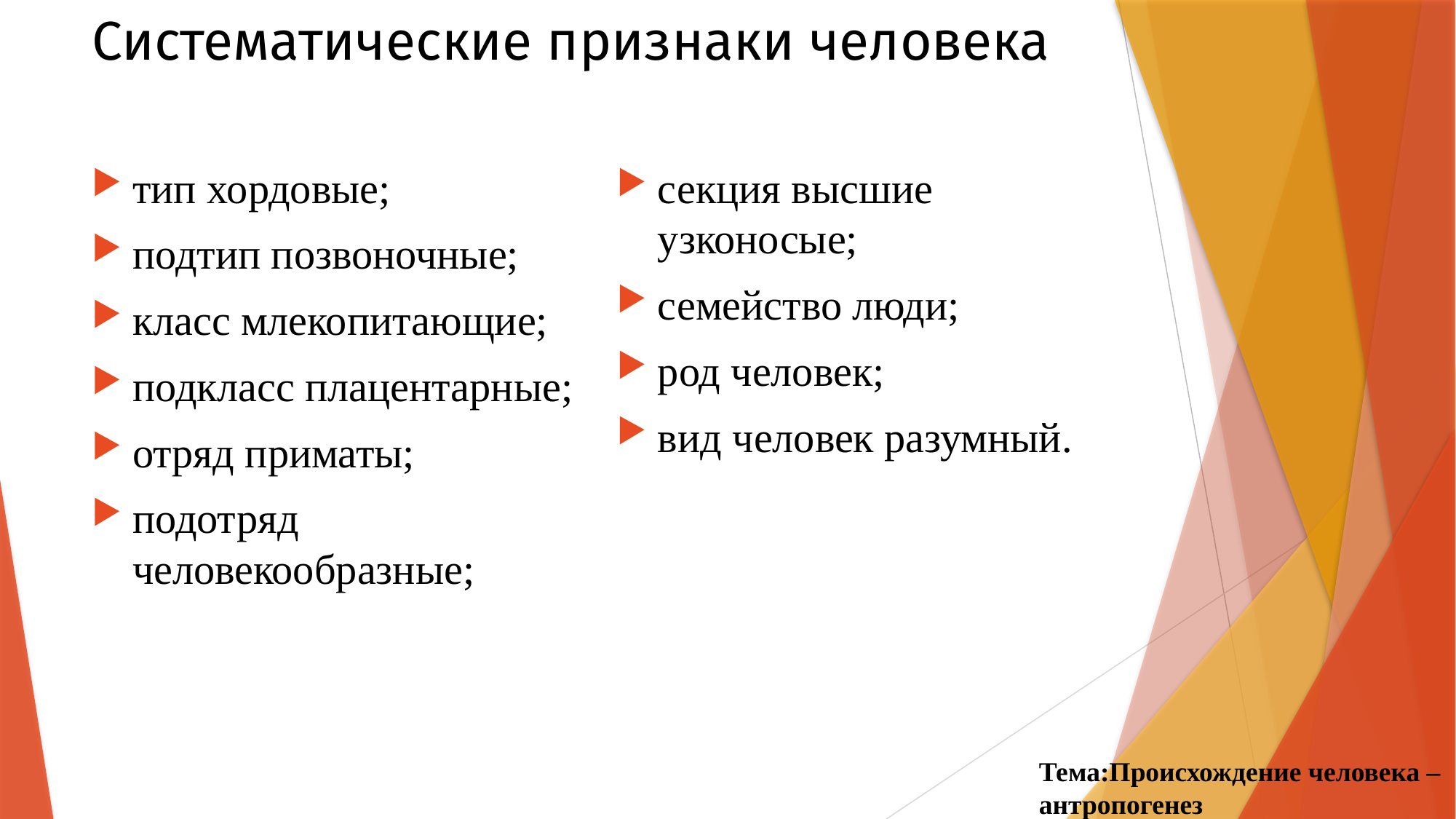

# Систематические признаки человека
тип хордовые;
подтип позвоночные;
класс млекопитающие;
подкласс плацентарные;
отряд приматы;
подотряд человекообразные;
секция высшие узконосые;
семейство люди;
род человек;
вид человек разумный.
Тема:Происхождение человека – антропогенез